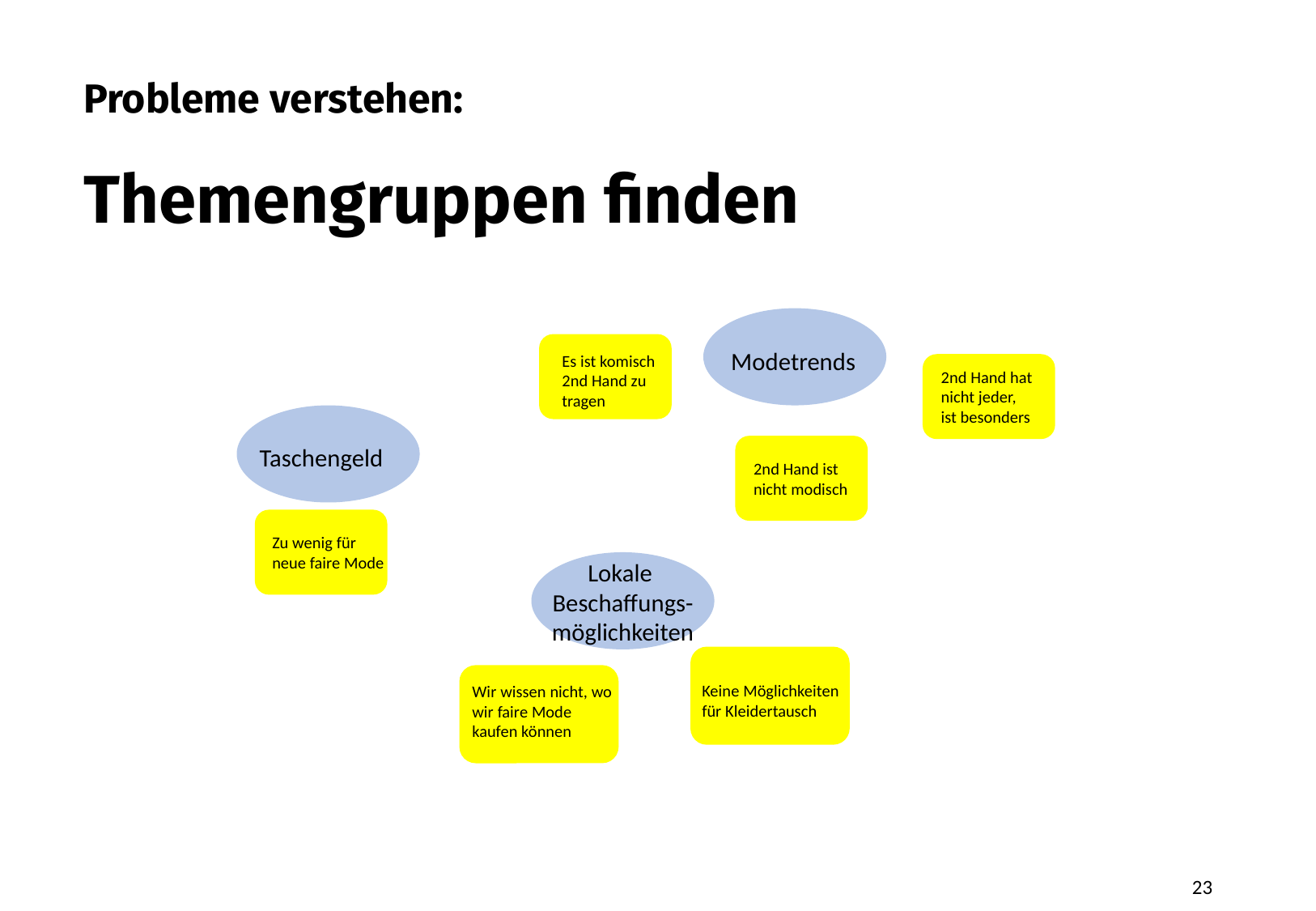

Probleme verstehen:

Themengruppen finden

Modetrends

Es ist komisch
2nd Hand zu
tragen
Taschengeld

2nd Hand ist
nicht modisch

Zu wenig für
neue faire Mode
Lokale
Beschaffungs-
möglichkeiten

Keine Möglichkeiten
für Kleidertausch
Wir wissen nicht, wo
wir faire Mode
kaufen können

2nd Hand hat
nicht jeder,
ist besonders

23